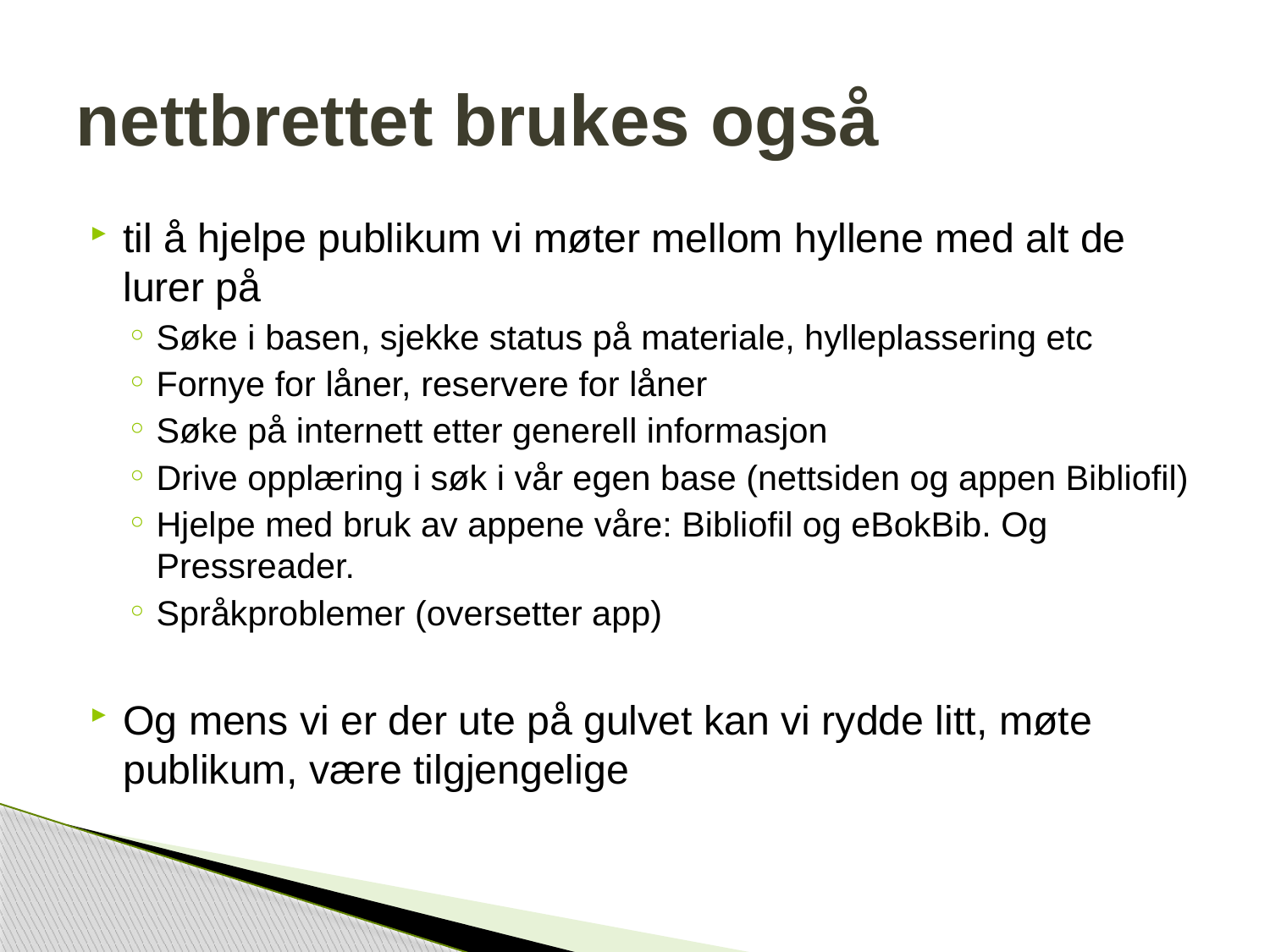

# nettbrettet brukes også
til å hjelpe publikum vi møter mellom hyllene med alt de lurer på
Søke i basen, sjekke status på materiale, hylleplassering etc
Fornye for låner, reservere for låner
Søke på internett etter generell informasjon
Drive opplæring i søk i vår egen base (nettsiden og appen Bibliofil)
Hjelpe med bruk av appene våre: Bibliofil og eBokBib. Og Pressreader.
Språkproblemer (oversetter app)

Og mens vi er der ute på gulvet kan vi rydde litt, møte publikum, være tilgjengelige